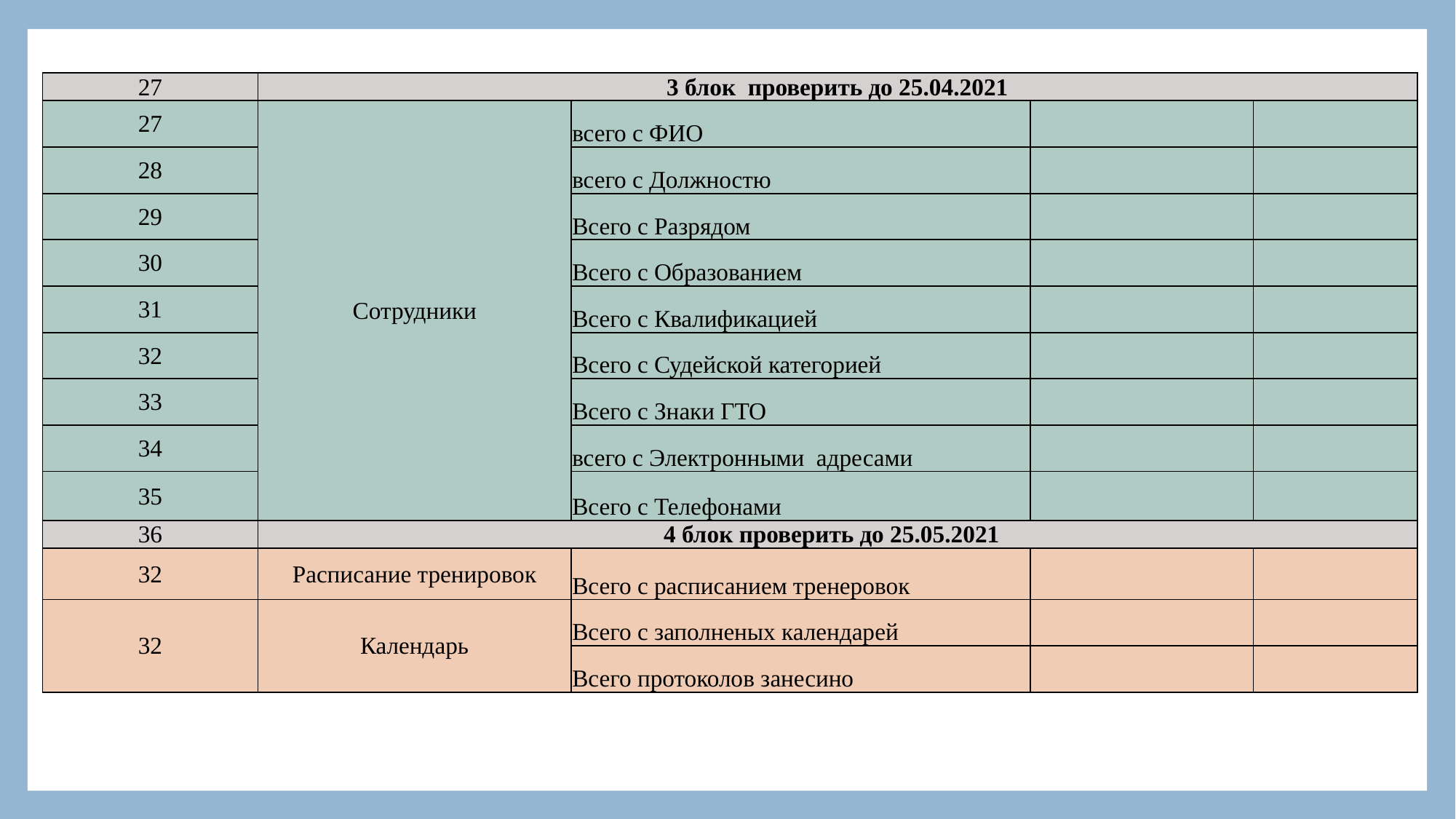

| 27 | 3 блок проверить до 25.04.2021 |  |  |  |
| --- | --- | --- | --- | --- |
| 27 | Сотрудники | всего с ФИО |  |  |
| 28 |  | всего с Должностю |  |  |
| 29 |  | Всего с Разрядом |  |  |
| 30 |  | Всего с Образованием |  |  |
| 31 |  | Всего с Квалификацией |  |  |
| 32 |  | Всего с Судейской категорией |  |  |
| 33 |  | Всего с Знаки ГТО |  |  |
| 34 |  | всего с Электронными адресами |  |  |
| 35 |  | Всего с Телефонами |  |  |
| 36 | 4 блок проверить до 25.05.2021 |  |  |  |
| 32 | Расписание тренировок | Всего с расписанием тренеровок |  |  |
| 32 | Календарь | Всего с заполненых календарей |  |  |
|  |  | Всего протоколов занесино |  |  |